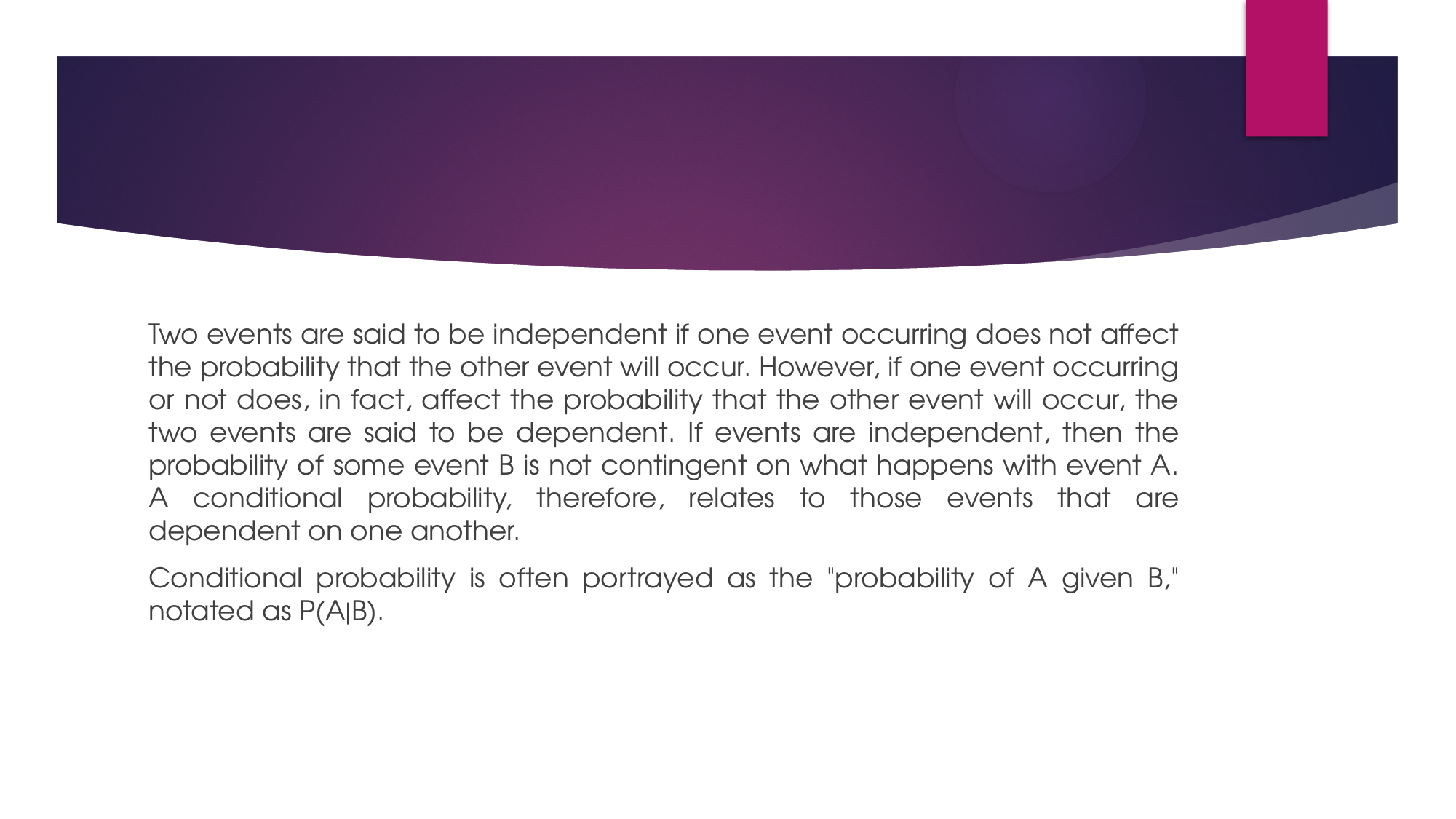

#
Two events are said to be independent if one event occurring does not affect the probability that the other event will occur. However, if one event occurring or not does, in fact, affect the probability that the other event will occur, the two events are said to be dependent. If events are independent, then the probability of some event B is not contingent on what happens with event A. A conditional probability, therefore, relates to those events that are dependent on one another.
Conditional probability is often portrayed as the "probability of A given B," notated as P(A|B).